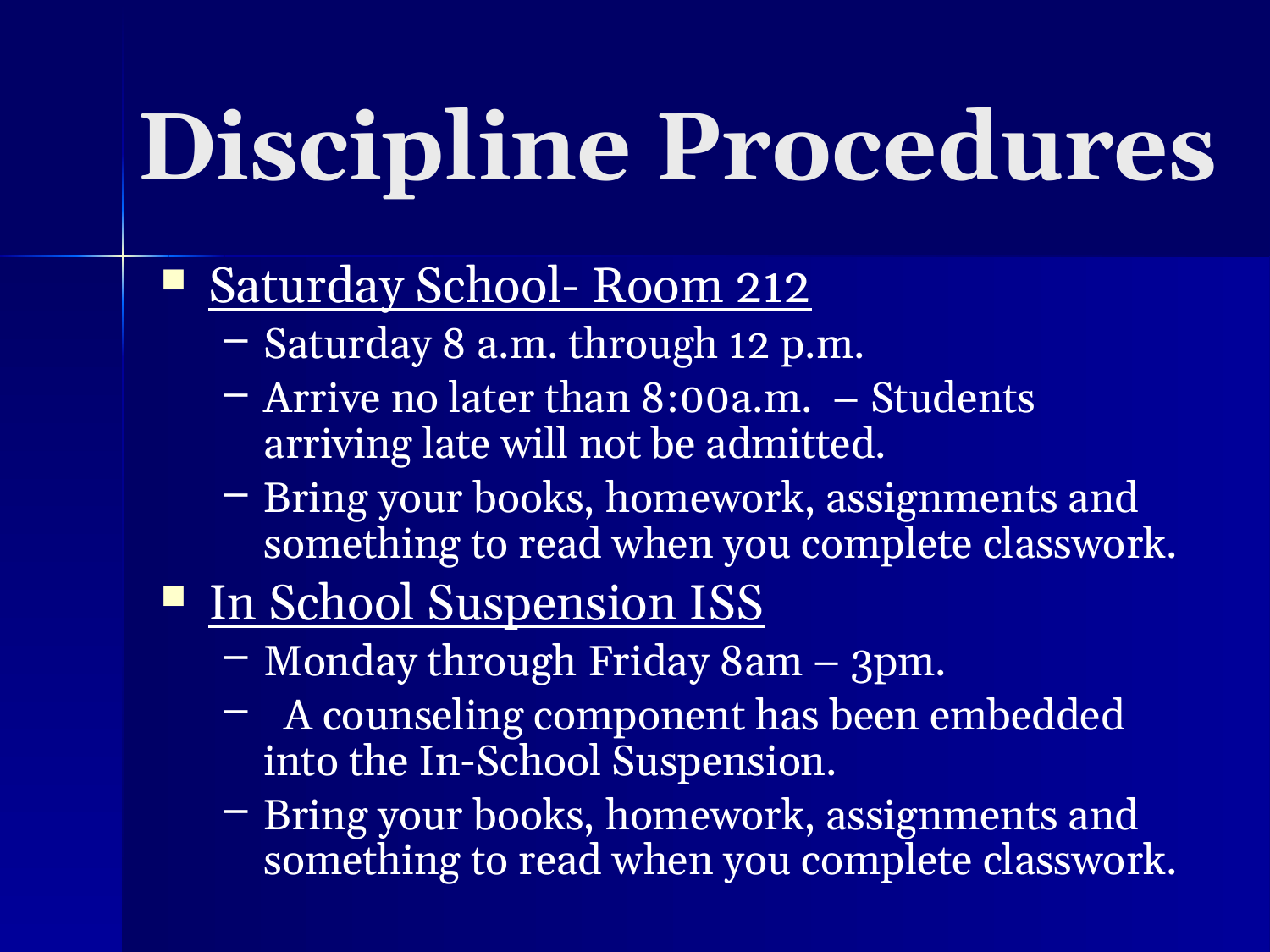

# Discipline Procedures
Saturday School- Room 212
Saturday 8 a.m. through 12 p.m.
Arrive no later than 8:00a.m.  – Students arriving late will not be admitted.
Bring your books, homework, assignments and something to read when you complete classwork.
In School Suspension ISS
Monday through Friday 8am – 3pm.
  A counseling component has been embedded into the In-School Suspension.
Bring your books, homework, assignments and something to read when you complete classwork.